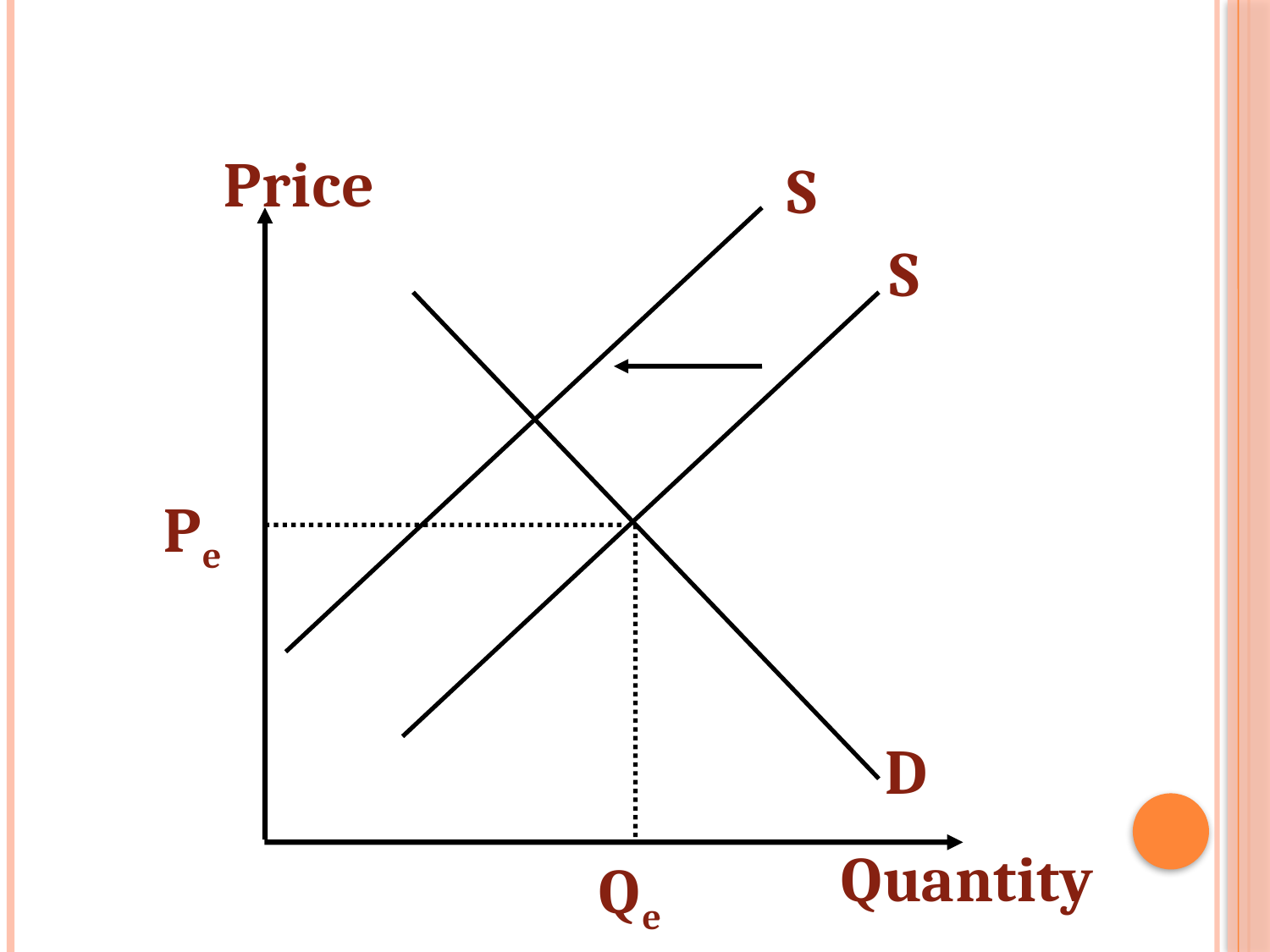

Price
S

S

Pe

D
Quantity

Qe